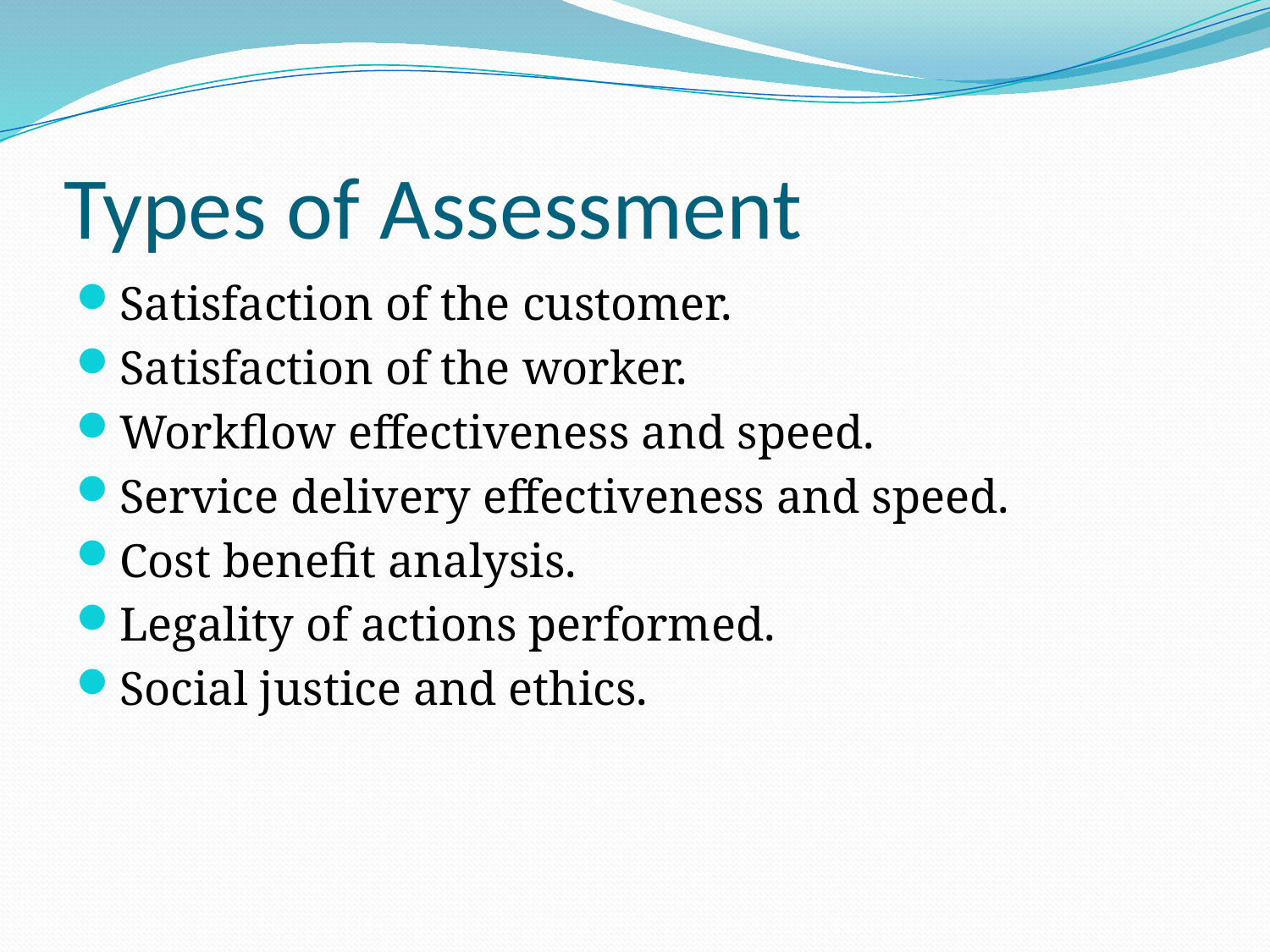

# Types of Assessment
Satisfaction of the customer.
Satisfaction of the worker.
Workflow effectiveness and speed.
Service delivery effectiveness and speed.
Cost benefit analysis.
Legality of actions performed.
Social justice and ethics.